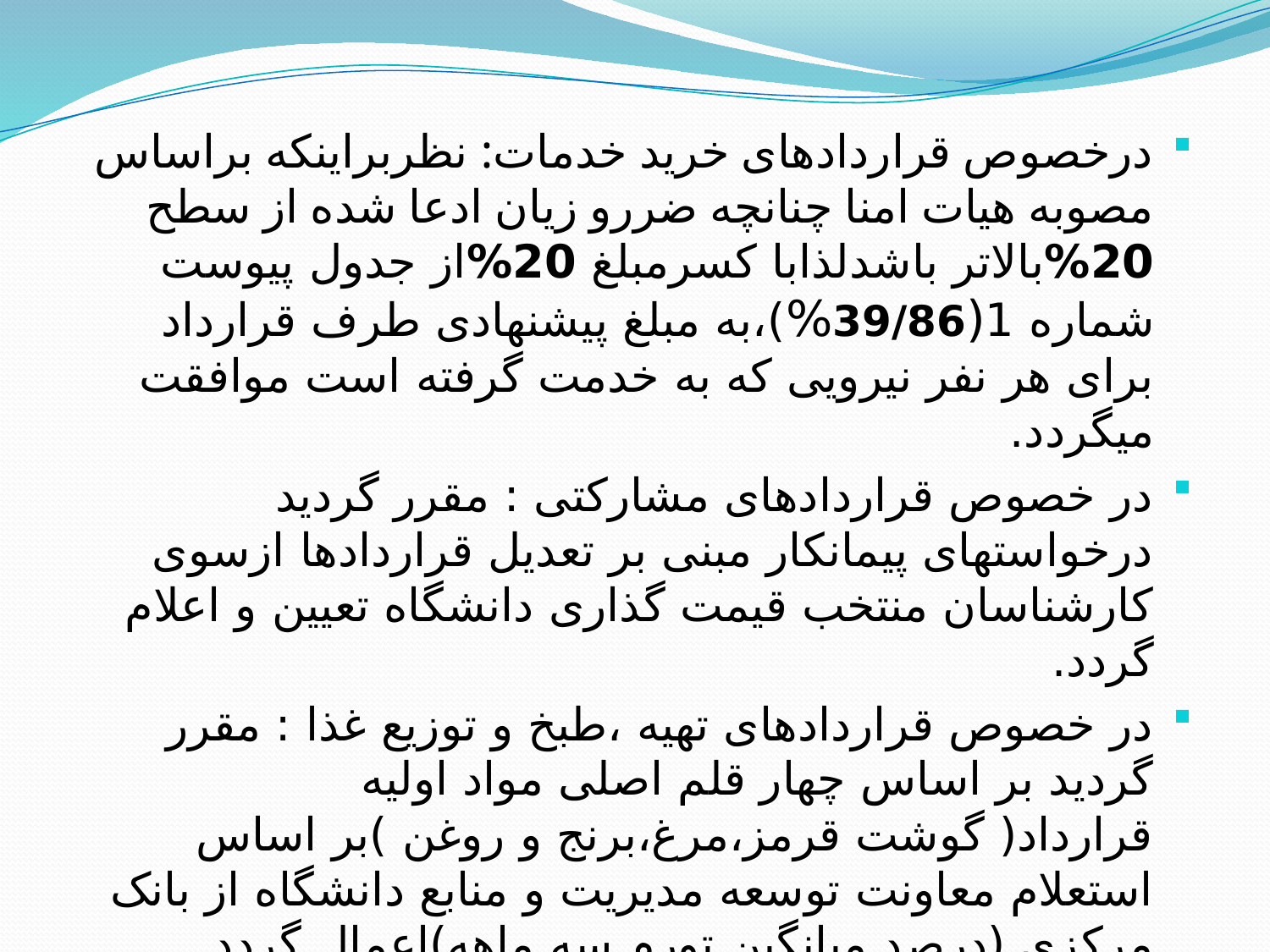

درخصوص قراردادهای خرید خدمات: نظربراینکه براساس مصوبه هیات امنا چنانچه ضررو زیان ادعا شده از سطح 20%بالاتر باشدلذابا کسرمبلغ 20%از جدول پیوست شماره 1(39/86%)،به مبلغ پیشنهادی طرف قرارداد برای هر نفر نیرویی که به خدمت گرفته است موافقت میگردد.
در خصوص قراردادهای مشارکتی : مقرر گردید درخواستهای پیمانکار مبنی بر تعدیل قراردادها ازسوی کارشناسان منتخب قیمت گذاری دانشگاه تعیین و اعلام گردد.
در خصوص قراردادهای تهیه ،طبخ و توزیع غذا : مقرر گردید بر اساس چهار قلم اصلی مواد اولیه قرارداد( گوشت قرمز،مرغ،برنج و روغن )بر اساس استعلام معاونت توسعه مدیریت و منابع دانشگاه از بانک مرکزی (درصد میانگین تورم سه ماهه)اعمال گردد.